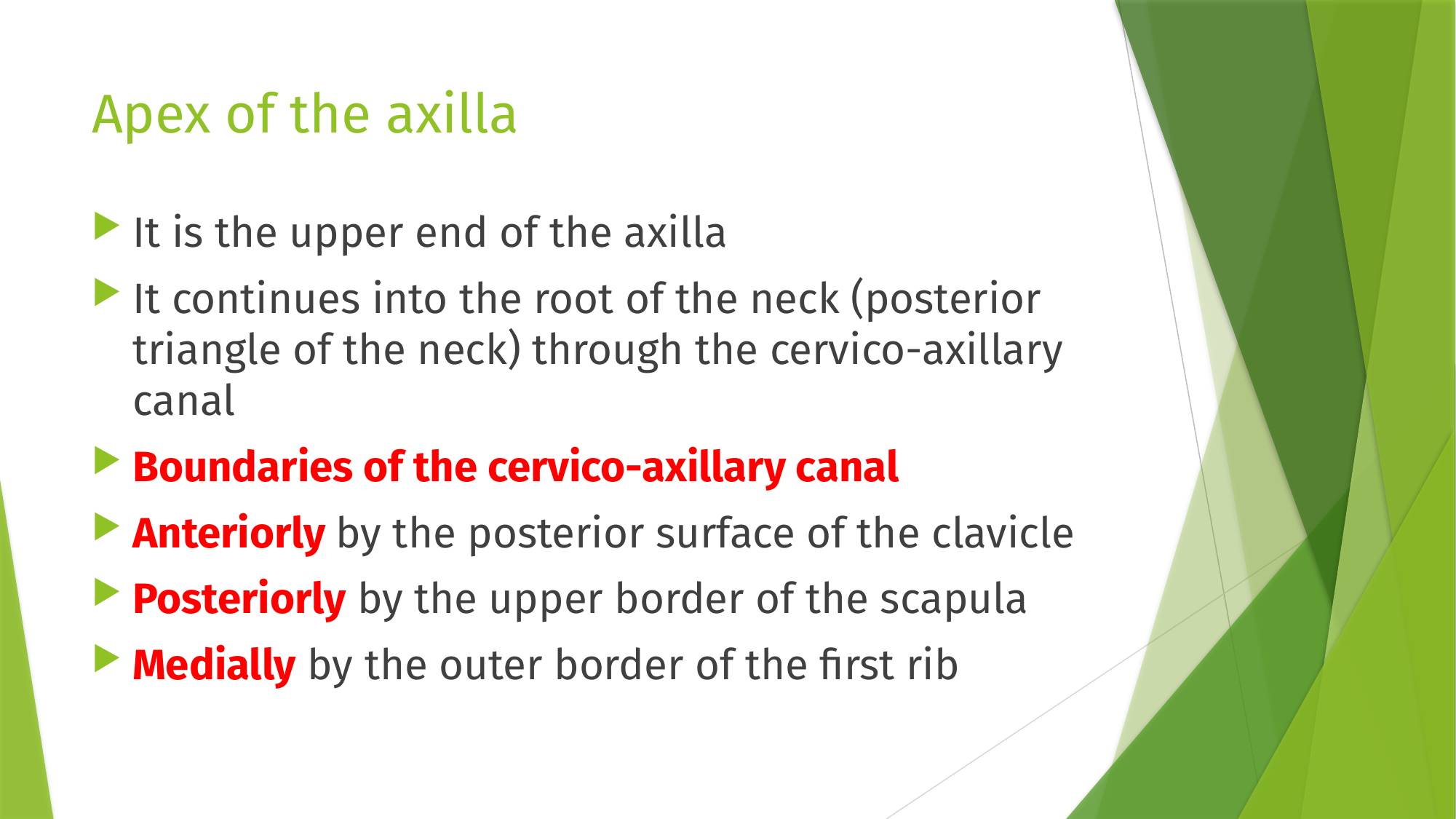

# Apex of the axilla
It is the upper end of the axilla
It continues into the root of the neck (posterior triangle of the neck) through the cervico-axillary canal
Boundaries of the cervico-axillary canal
Anteriorly by the posterior surface of the clavicle
Posteriorly by the upper border of the scapula
Medially by the outer border of the first rib